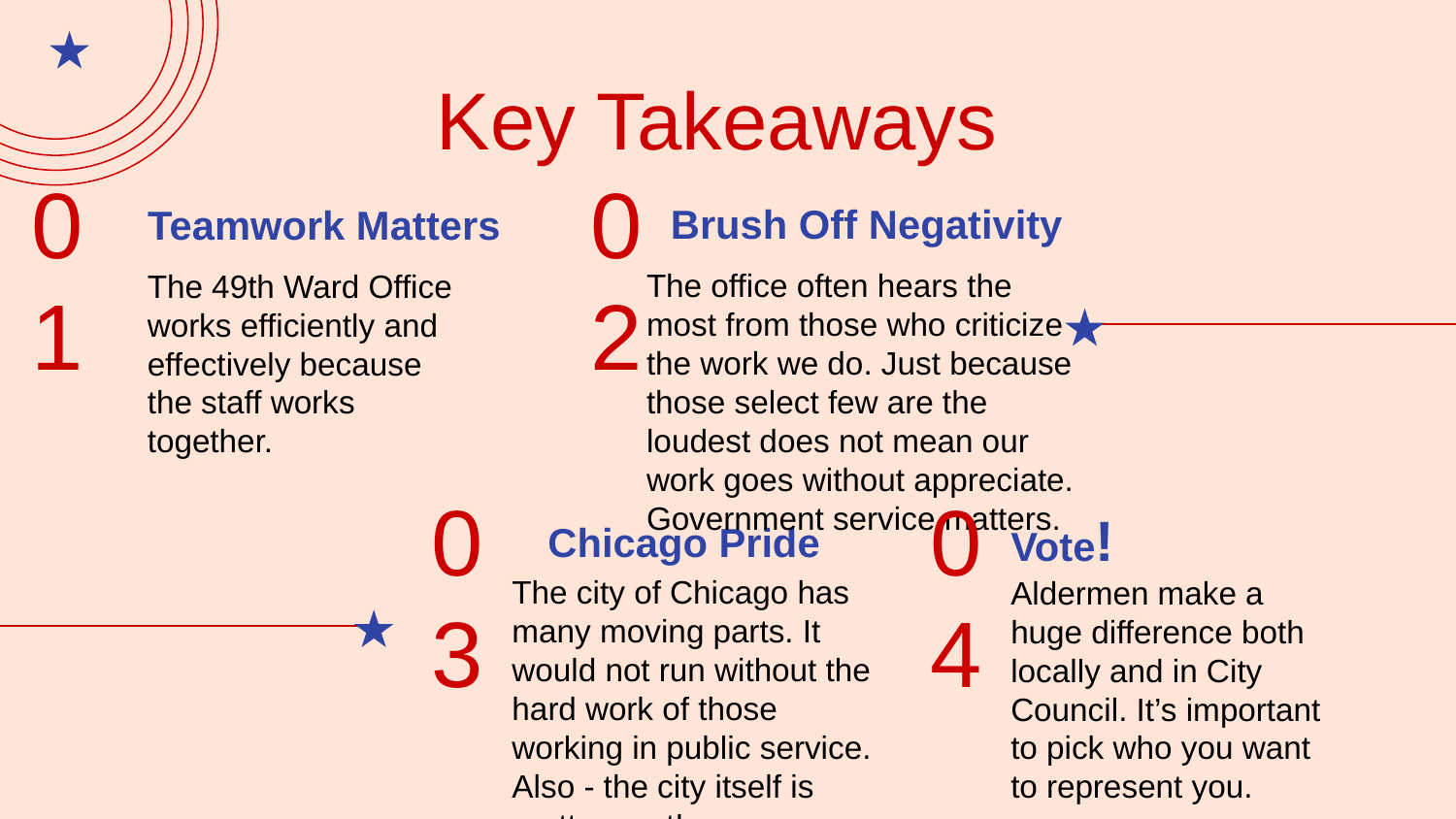

Key Takeaways
01
02
Brush Off Negativity
# Teamwork Matters
The office often hears the most from those who criticize the work we do. Just because those select few are the loudest does not mean our work goes without appreciate. Government service matters.
The 49th Ward Office works efficiently and effectively because the staff works together.
03
04
Vote!
Chicago Pride
The city of Chicago has many moving parts. It would not run without the hard work of those working in public service. Also - the city itself is pretty great!
Aldermen make a huge difference both locally and in City Council. It’s important to pick who you want to represent you.